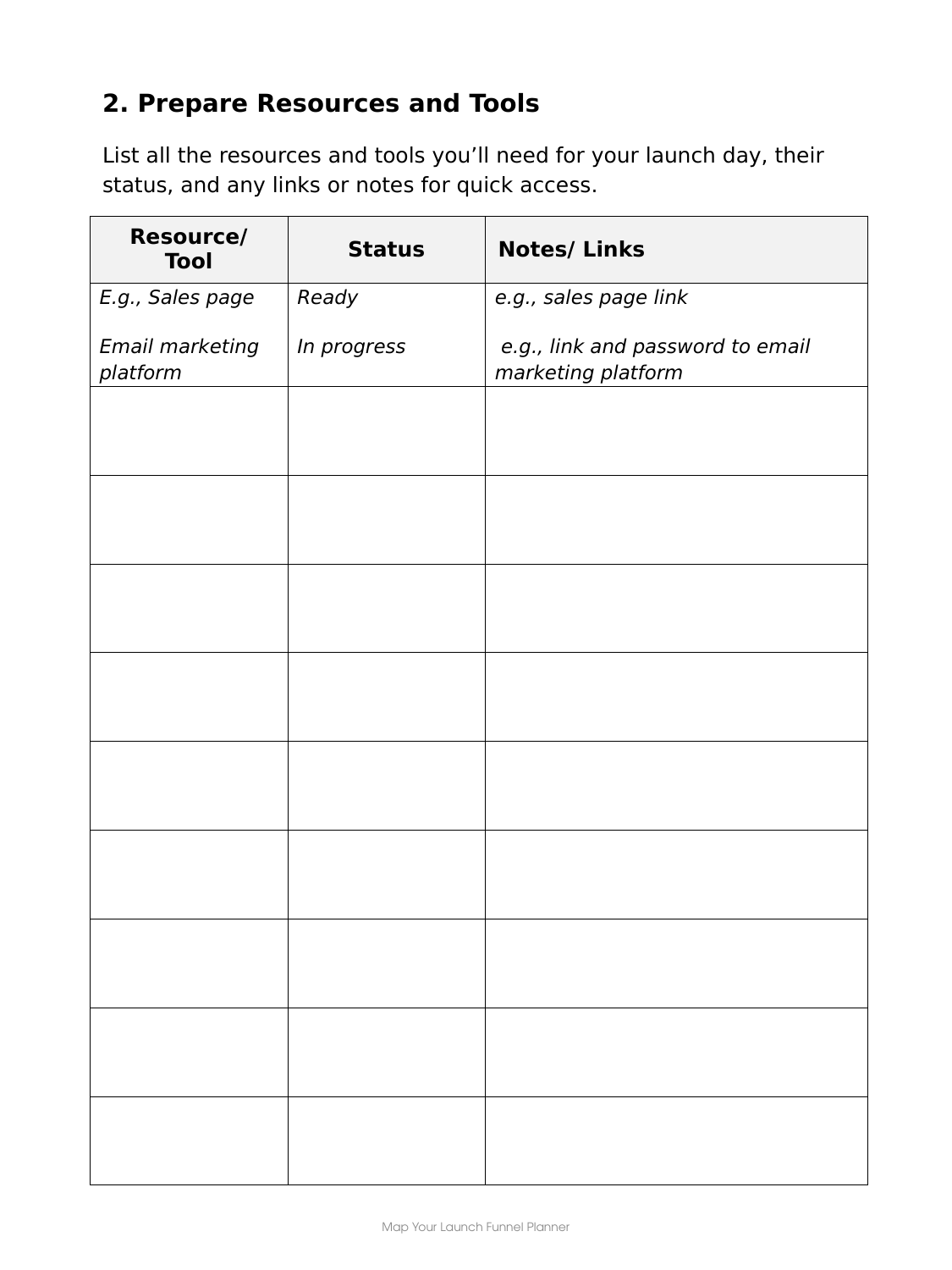

2. Prepare Resources and Tools
List all the resources and tools you’ll need for your launch day, their status, and any links or notes for quick access.
| Resource/ Tool | Status | Notes/ Links |
| --- | --- | --- |
| E.g., Sales page Email marketing platform | Ready In progress | e.g., sales page link e.g., link and password to email marketing platform |
|  |  |  |
|  |  |  |
|  |  |  |
|  |  |  |
|  |  |  |
|  |  |  |
|  |  |  |
|  |  |  |
|  |  |  |
Map Your Launch Funnel Planner